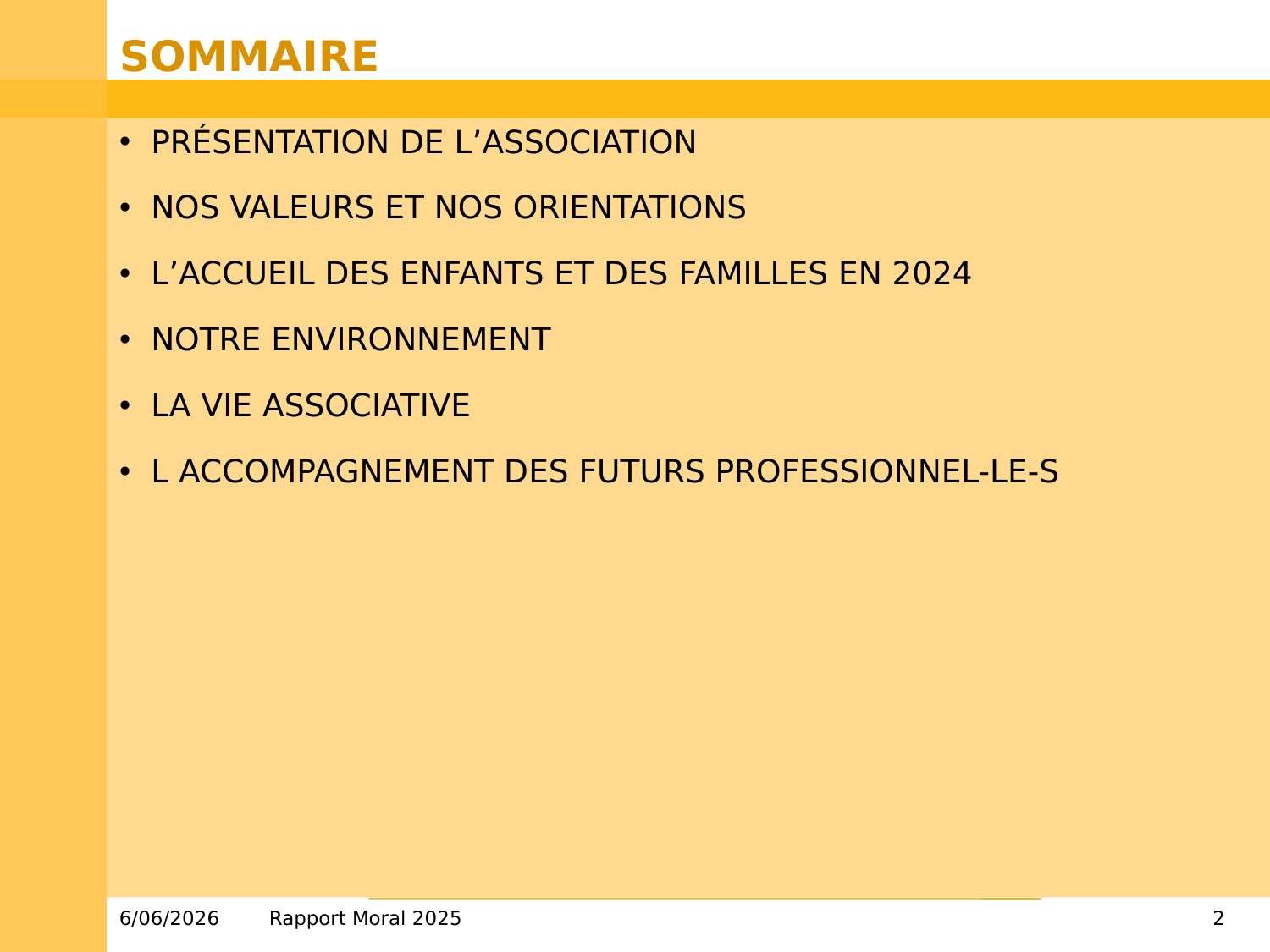

SOMMAIRE
Présentation de l’association
Nos valeurs et nos orientations
L’ACCUEIL DES ENFANTS ET DES FAMILLES EN 2024
Notre environnement
La vie associative
L accompagnement des futurs professionnel-Le-S
Rapport Moral 2025
2
6/06/2026